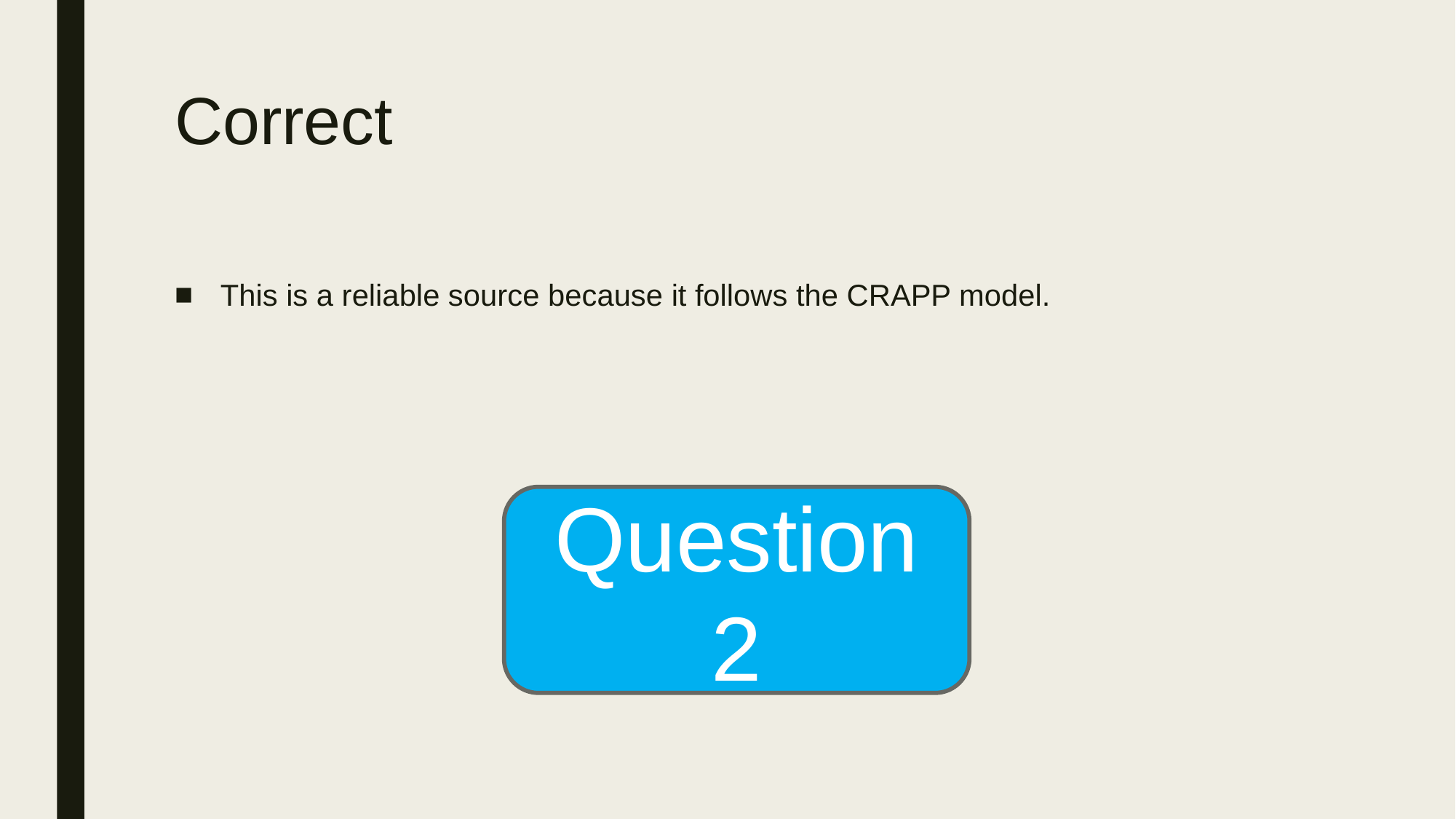

# Correct
This is a reliable source because it follows the CRAPP model.
Question 2